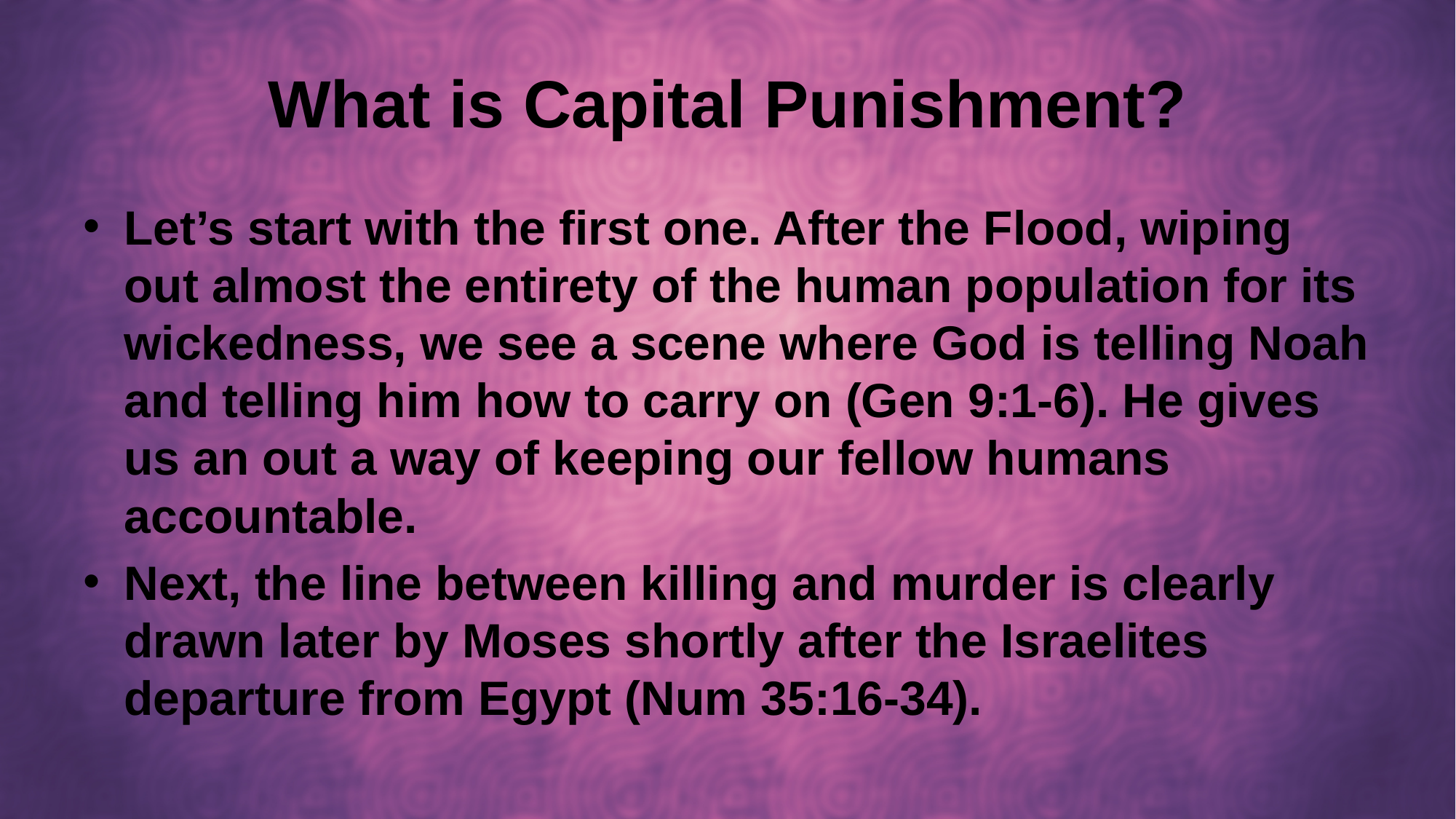

# What is Capital Punishment?
Let’s start with the first one. After the Flood, wiping out almost the entirety of the human population for its wickedness, we see a scene where God is telling Noah and telling him how to carry on (Gen 9:1-6). He gives us an out a way of keeping our fellow humans accountable.
Next, the line between killing and murder is clearly drawn later by Moses shortly after the Israelites departure from Egypt (Num 35:16-34).